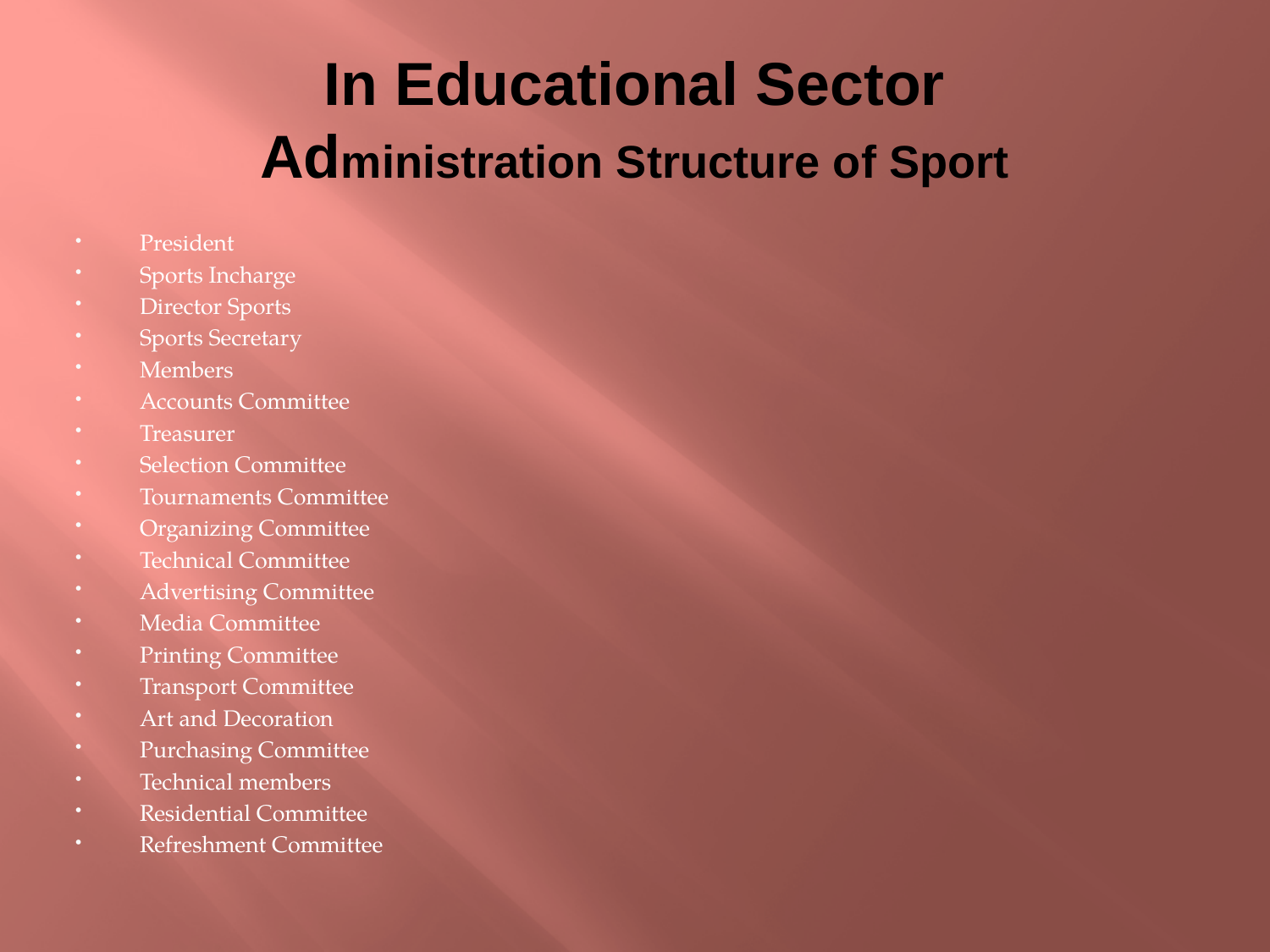

# In Educational Sector Administration Structure of Sport
President
Sports Incharge
Director Sports
Sports Secretary
Members
Accounts Committee
Treasurer
Selection Committee
Tournaments Committee
Organizing Committee
Technical Committee
Advertising Committee
Media Committee
Printing Committee
Transport Committee
Art and Decoration
Purchasing Committee
Technical members
Residential Committee
Refreshment Committee